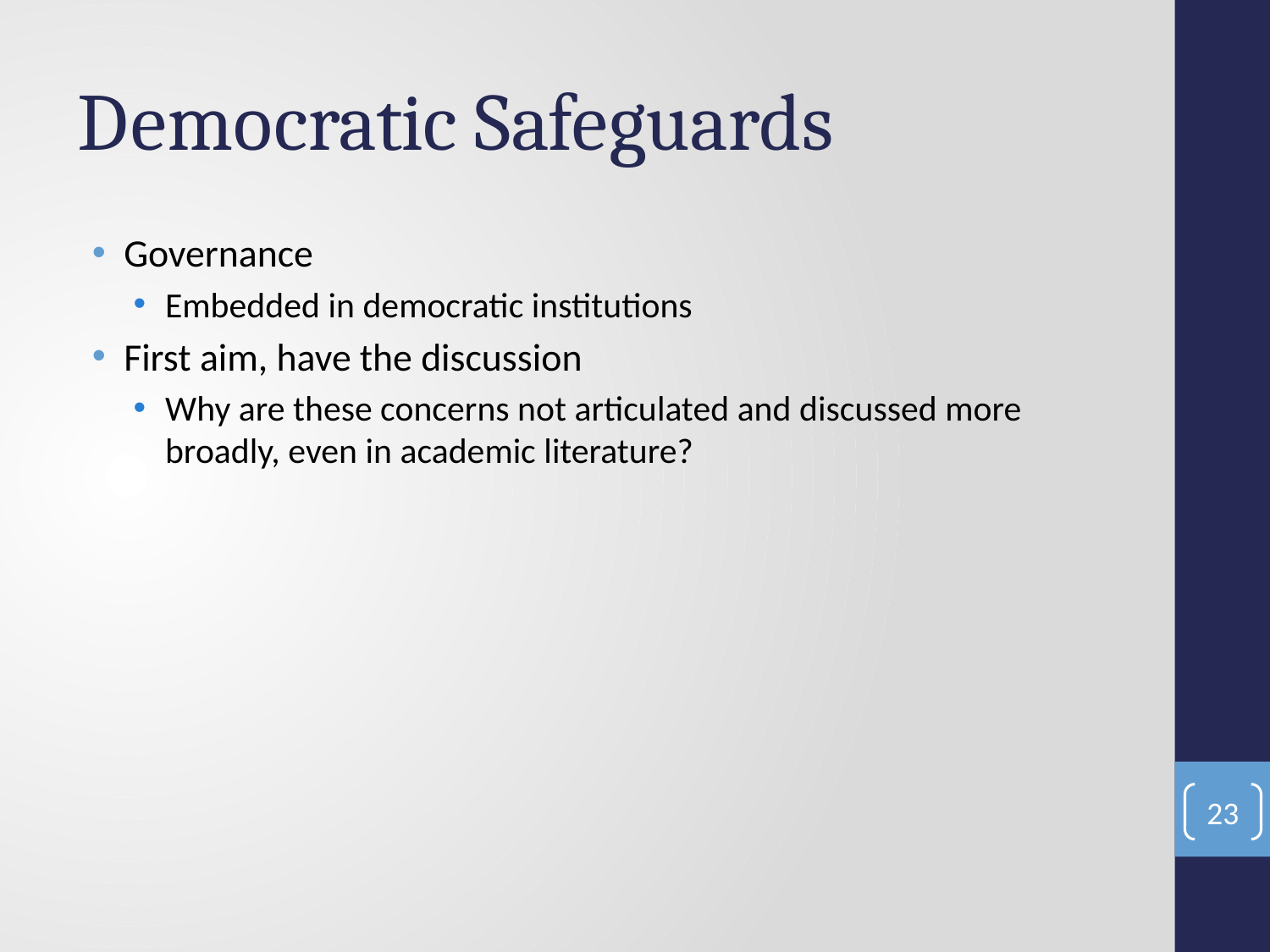

# Democratic Safeguards
Governance
Embedded in democratic institutions
First aim, have the discussion
Why are these concerns not articulated and discussed more broadly, even in academic literature?

23